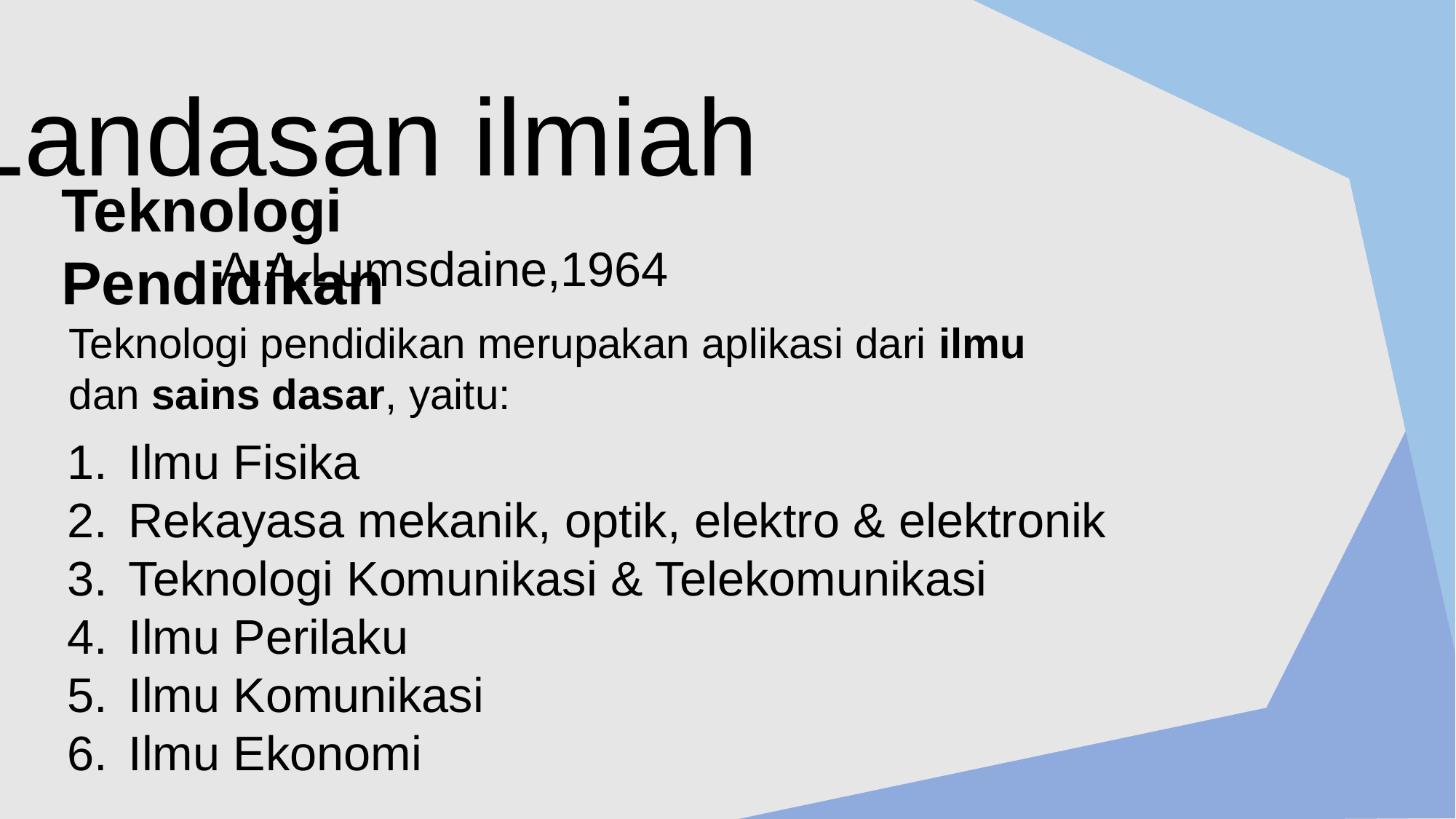

Landasan ilmiah

Teknologi Pendidikan
A.A.Lumsdaine,1964
Teknologi pendidikan merupakan aplikasi dari ilmu dan sains dasar, yaitu:

Ilmu Fisika
Rekayasa mekanik, optik, elektro & elektronik
Teknologi Komunikasi & Telekomunikasi
Ilmu Perilaku
Ilmu Komunikasi
Ilmu Ekonomi